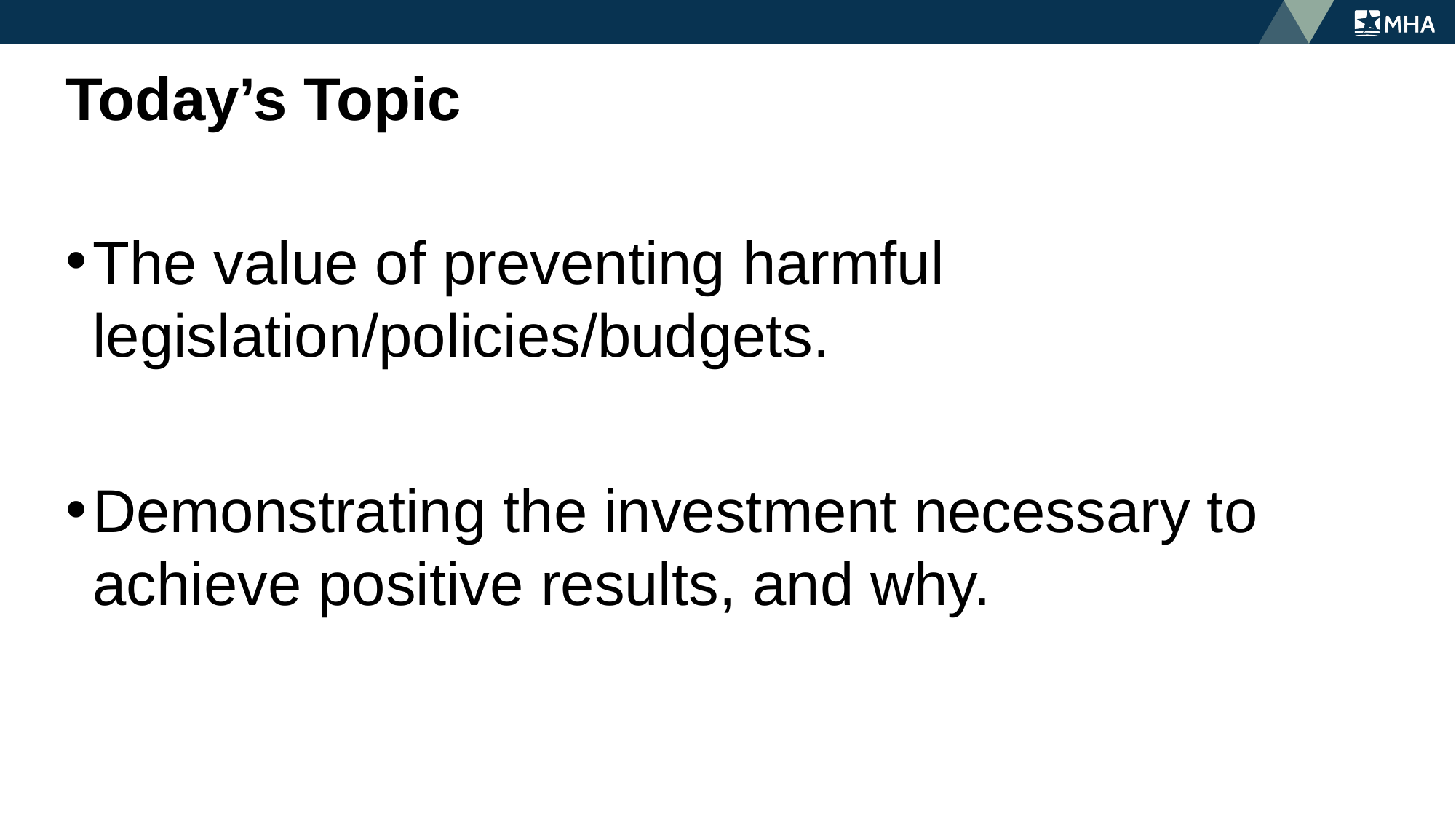

# Today’s Topic
The value of preventing harmful legislation/policies/budgets.

Demonstrating the investment necessary to achieve positive results, and why.